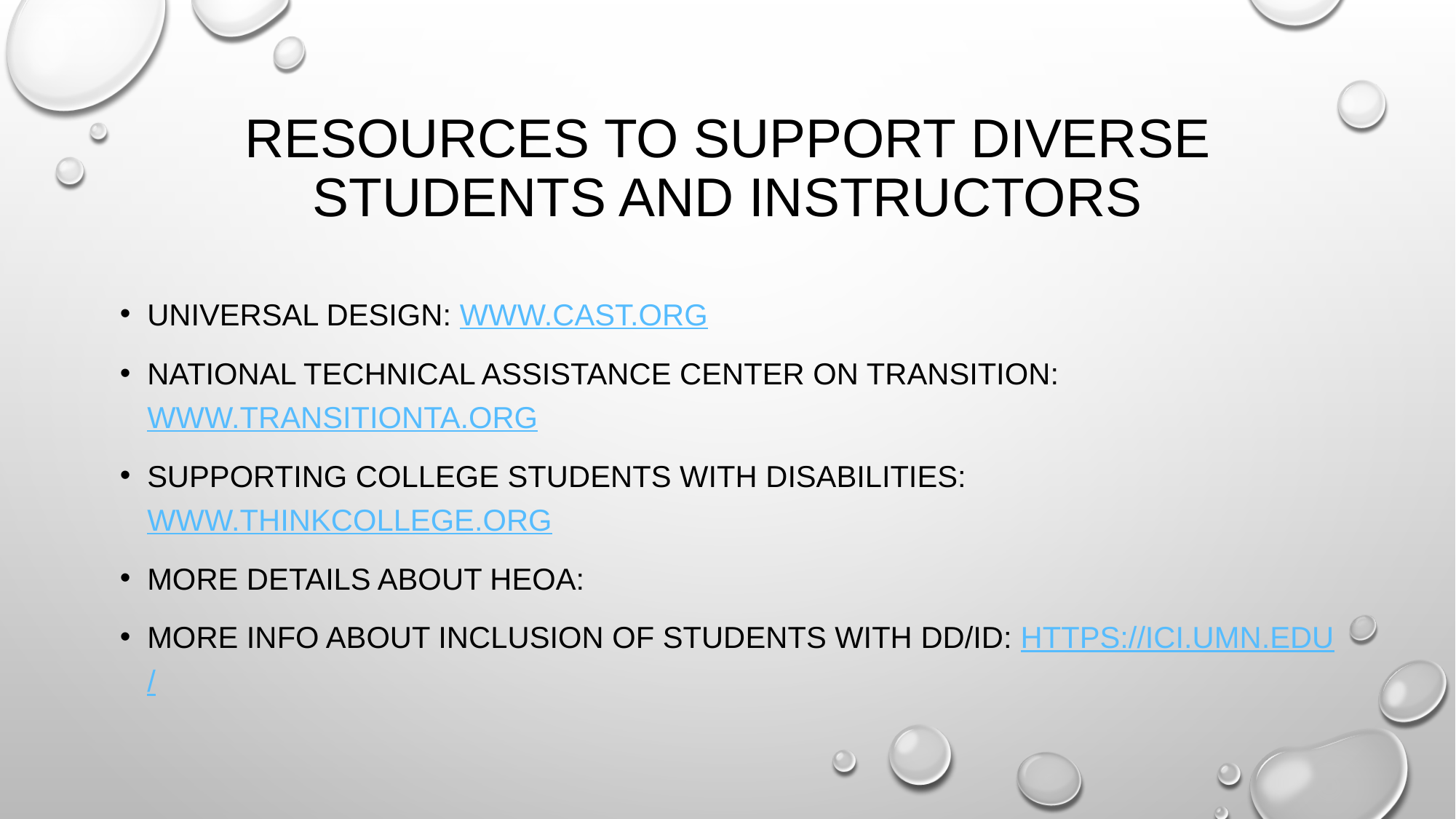

# Resources to support diverse students and Instructors
Universal design: www.cast.org
National technical assistance center on transition: www.transitionta.org
Supporting college students with disabilities: www.Thinkcollege.org
More details about HEOA:
More info about inclusion of students with DD/ID: https://ici.umn.edu/